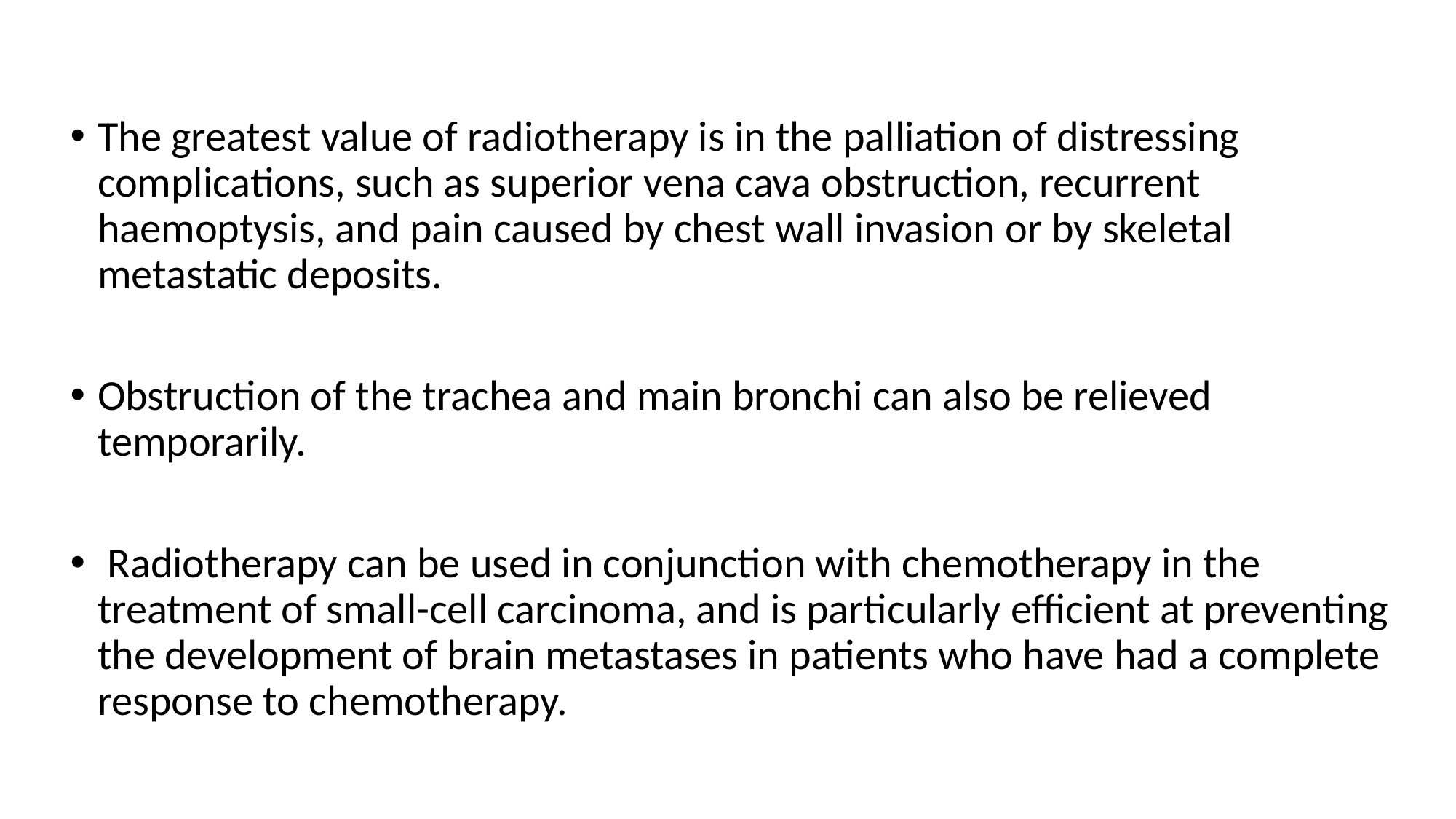

The greatest value of radiotherapy is in the palliation of distressing complications, such as superior vena cava obstruction, recurrent haemoptysis, and pain caused by chest wall invasion or by skeletal metastatic deposits.

Obstruction of the trachea and main bronchi can also be relieved temporarily.

 Radiotherapy can be used in conjunction with chemotherapy in the treatment of small-cell carcinoma, and is particularly efficient at preventing the development of brain metastases in patients who have had a complete response to chemotherapy.